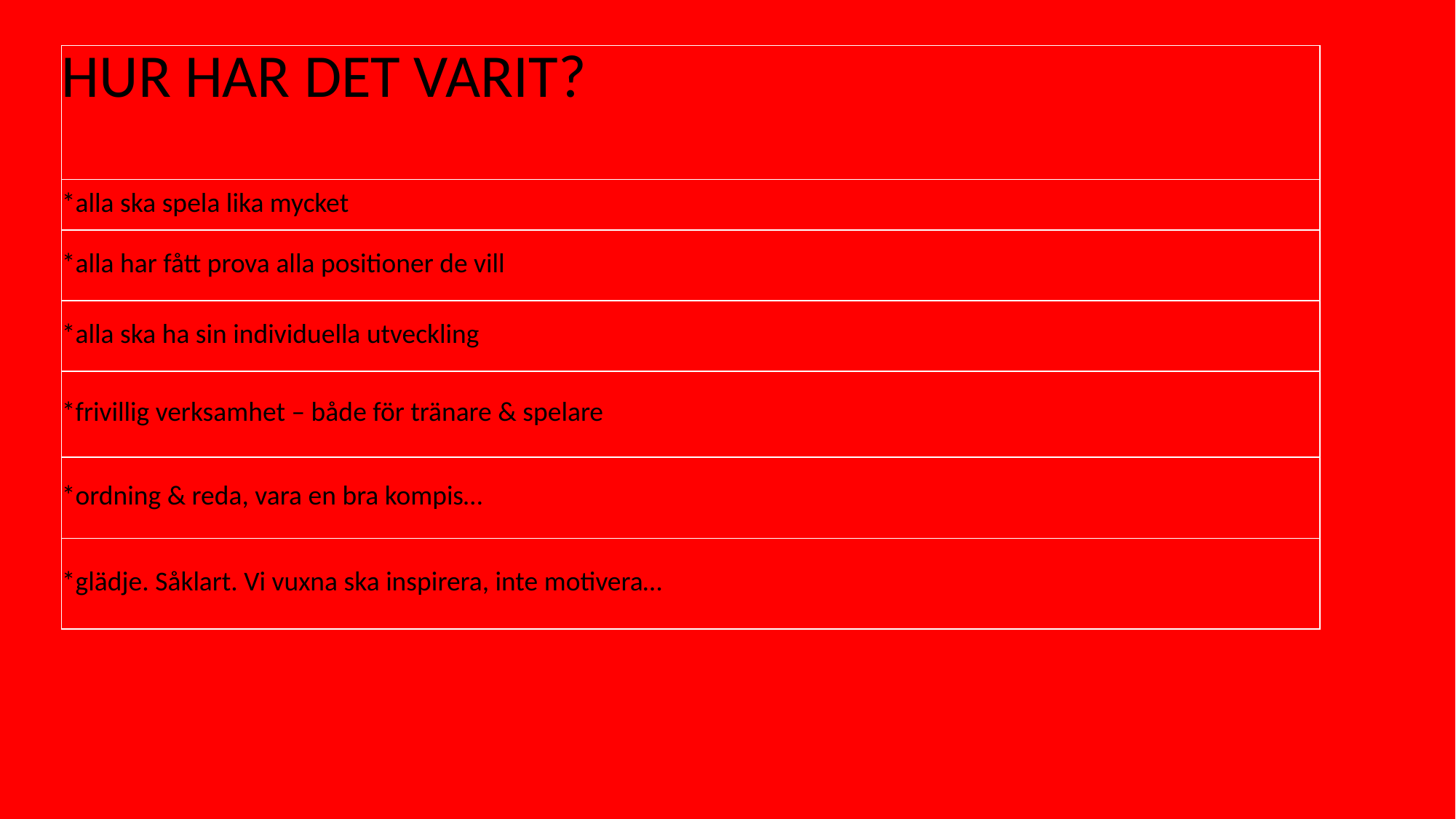

| HUR HAR DET VARIT? |
| --- |
| \*alla ska spela lika mycket |
| \*alla har fått prova alla positioner de vill |
| \*alla ska ha sin individuella utveckling |
| \*frivillig verksamhet – både för tränare & spelare |
| \*ordning & reda, vara en bra kompis… |
| \*glädje. Såklart. Vi vuxna ska inspirera, inte motivera… |